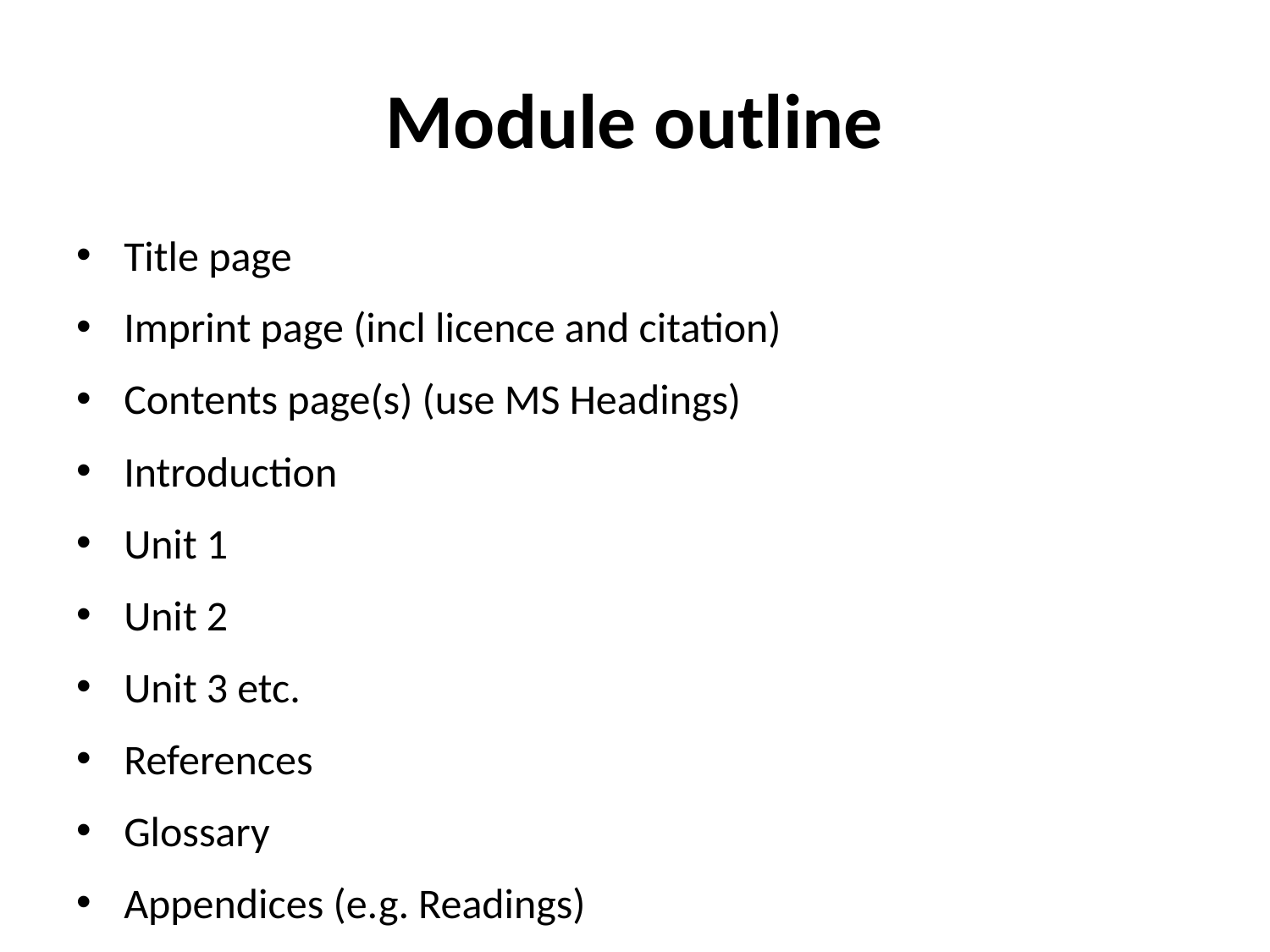

# Module outline
Title page
Imprint page (incl licence and citation)
Contents page(s) (use MS Headings)
Introduction
Unit 1
Unit 2
Unit 3 etc.
References
Glossary
Appendices (e.g. Readings)